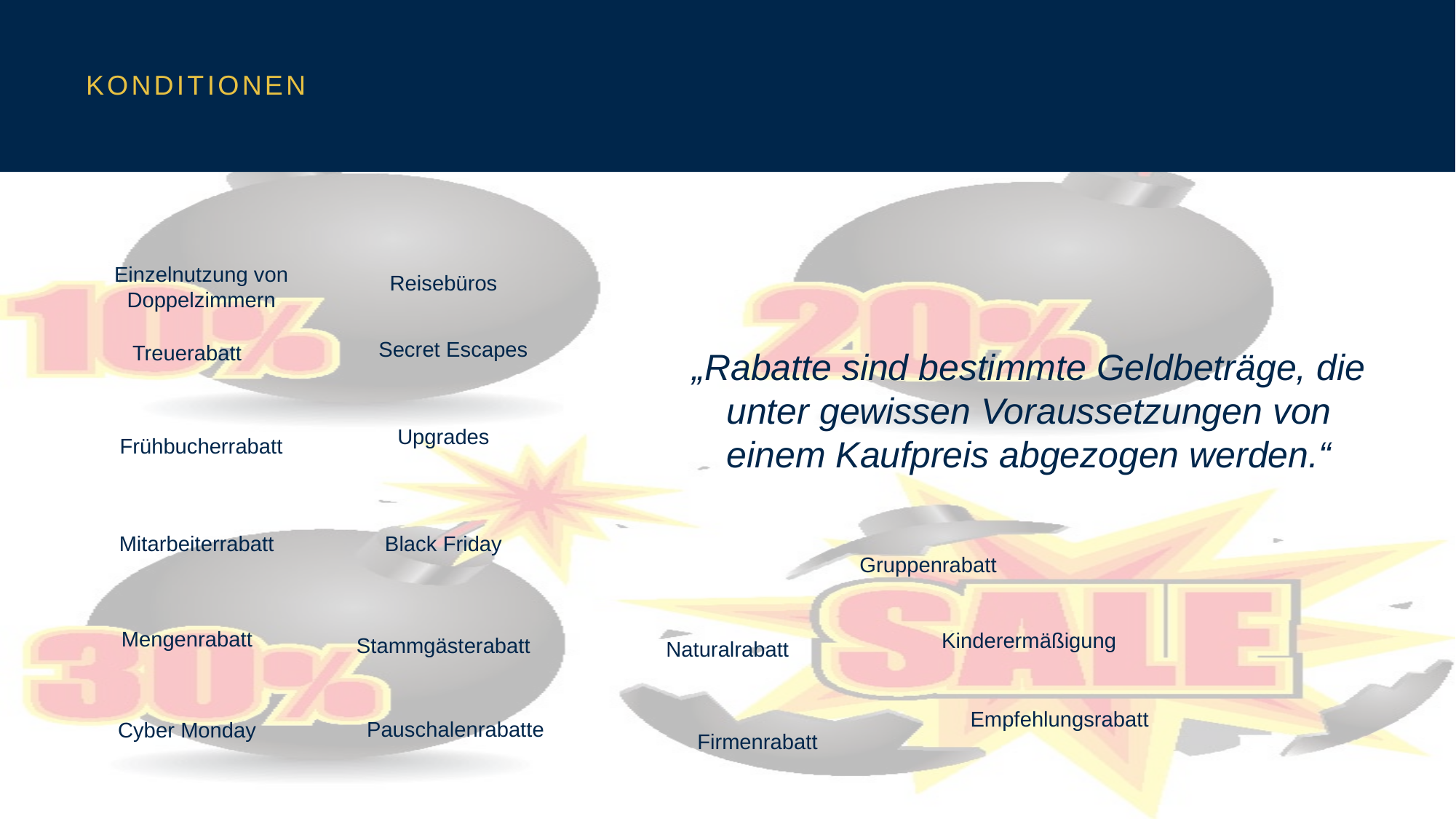

# Konditionen
Einzelnutzung von Doppelzimmern
Reisebüros
Secret Escapes
Treuerabatt
„Rabatte sind bestimmte Geldbeträge, die unter gewissen Voraussetzungen von einem Kaufpreis abgezogen werden.“
Upgrades
Frühbucherrabatt
Black Friday
Mitarbeiterrabatt
Gruppenrabatt
Mengenrabatt
Kinderermäßigung
Stammgästerabatt
Naturalrabatt
Empfehlungsrabatt
Pauschalenrabatte
Cyber Monday
Firmenrabatt